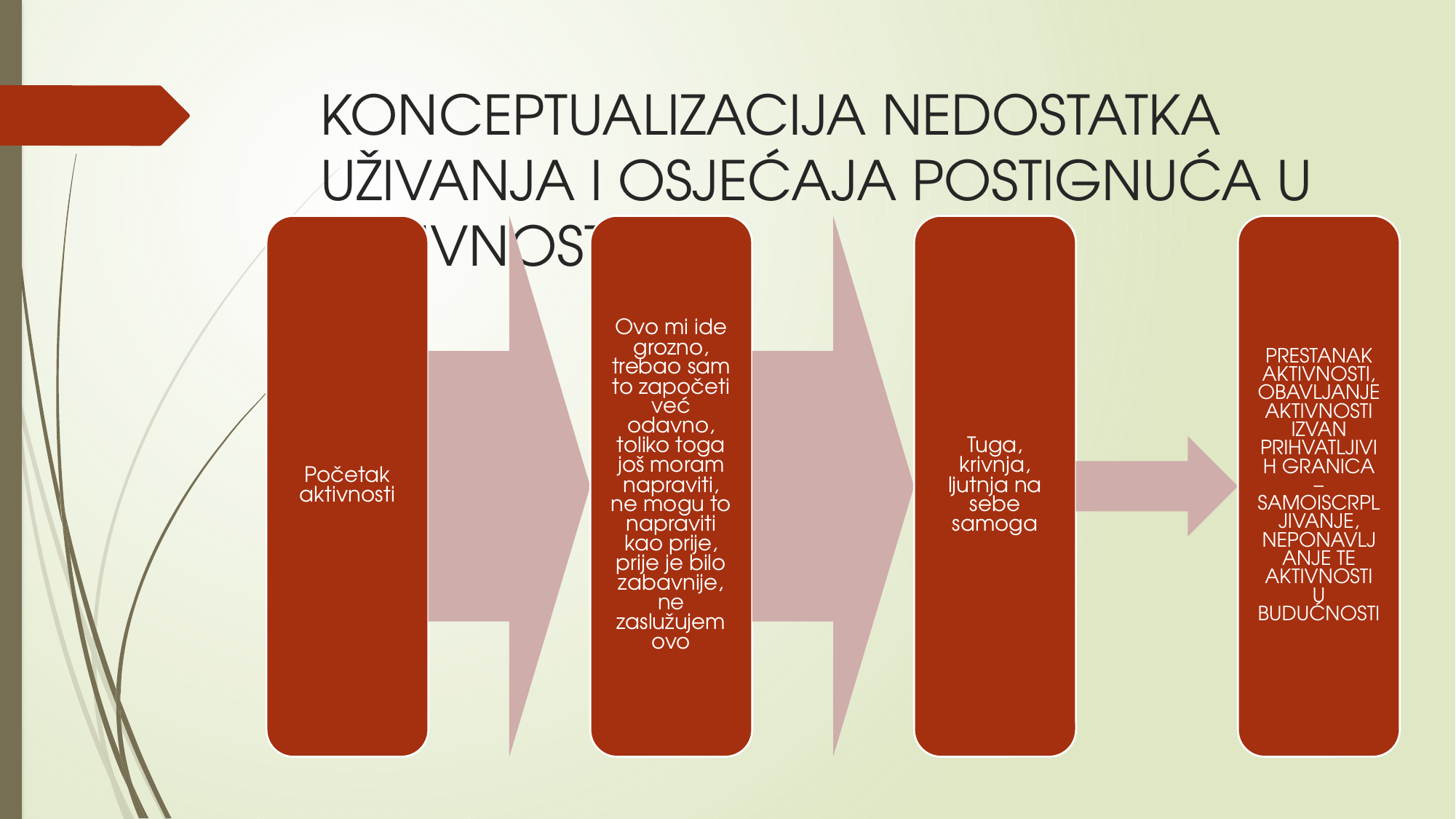

# KONCEPTUALIZACIJA NEDOSTATKA UŽIVANJA I OSJEĆAJA POSTIGNUĆA U AKTIVNOSTI
Početak aktivnosti
Ovo mi ide grozno, trebao sam to započeti već odavno, toliko toga još moram napraviti, ne mogu to napraviti kao prije, prije je bilo zabavnije, ne zaslužujem ovo
Tuga, krivnja, ljutnja na sebe samoga
PRESTANAK AKTIVNOSTI, OBAVLJANJE AKTIVNOSTI IZVAN PRIHVATLJIVIH GRANICA –SAMOISCRPLJIVANJE, NEPONAVLJANJE TE AKTIVNOSTI U BUDUĆNOSTI